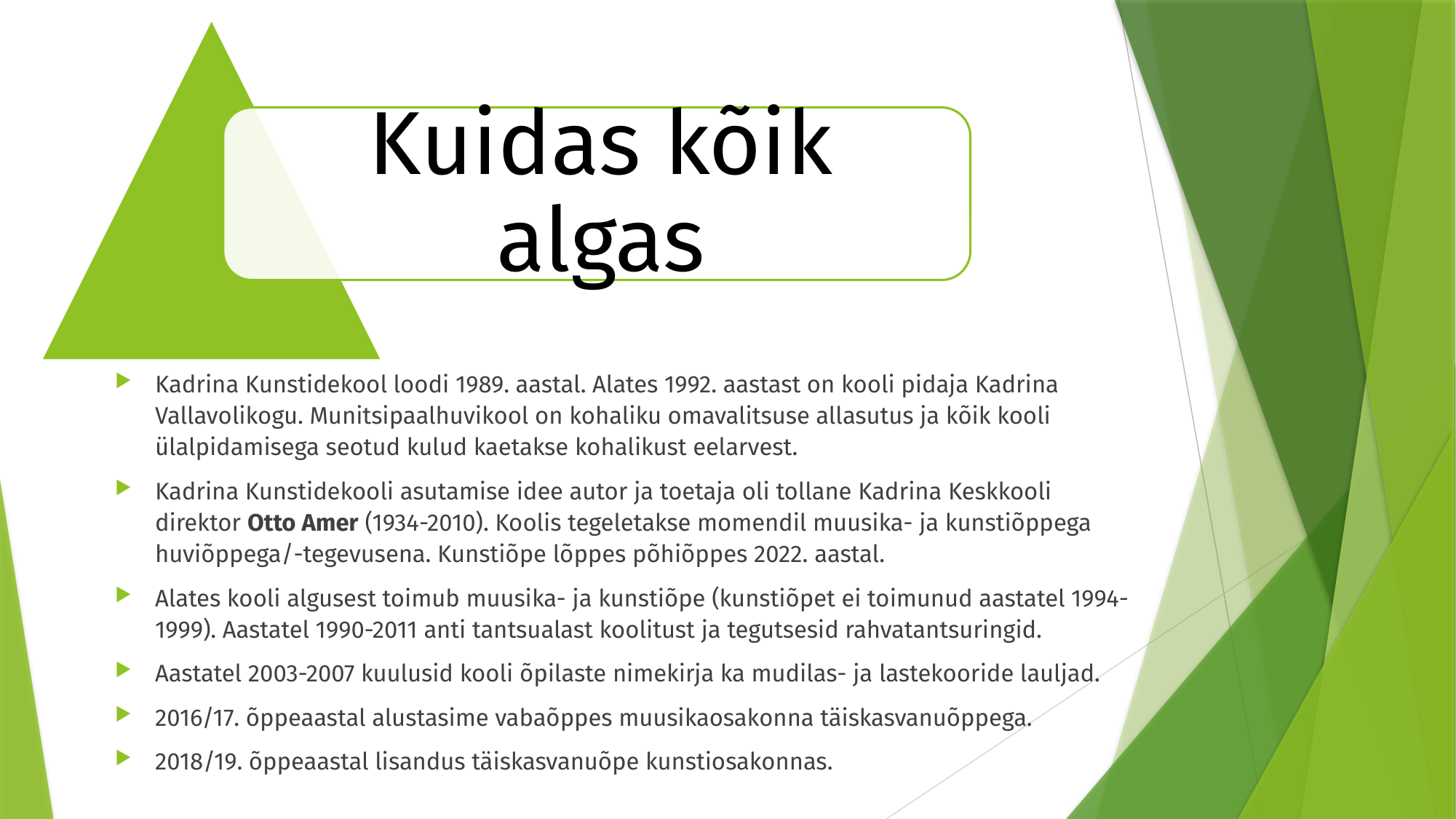

Kuidas kõik algas

Kadrina Kunstidekool loodi 1989. aastal. Alates 1992. aastast on kooli pidaja Kadrina Vallavolikogu. Munitsipaalhuvikool on kohaliku omavalitsuse allasutus ja kõik kooli ülalpidamisega seotud kulud kaetakse kohalikust eelarvest.
Kadrina Kunstidekooli asutamise idee autor ja toetaja oli tollane Kadrina Keskkooli direktor Otto Amer (1934-2010). Koolis tegeletakse momendil muusika- ja kunstiõppega huviõppega/-tegevusena. Kunstiõpe lõppes põhiõppes 2022. aastal.
Alates kooli algusest toimub muusika- ja kunstiõpe (kunstiõpet ei toimunud aastatel 1994-1999). Aastatel 1990-2011 anti tantsualast koolitust ja tegutsesid rahvatantsuringid.
Aastatel 2003-2007 kuulusid kooli õpilaste nimekirja ka mudilas- ja lastekooride lauljad.
2016/17. õppeaastal alustasime vabaõppes muusikaosakonna täiskasvanuõppega.
2018/19. õppeaastal lisandus täiskasvanuõpe kunstiosakonnas.